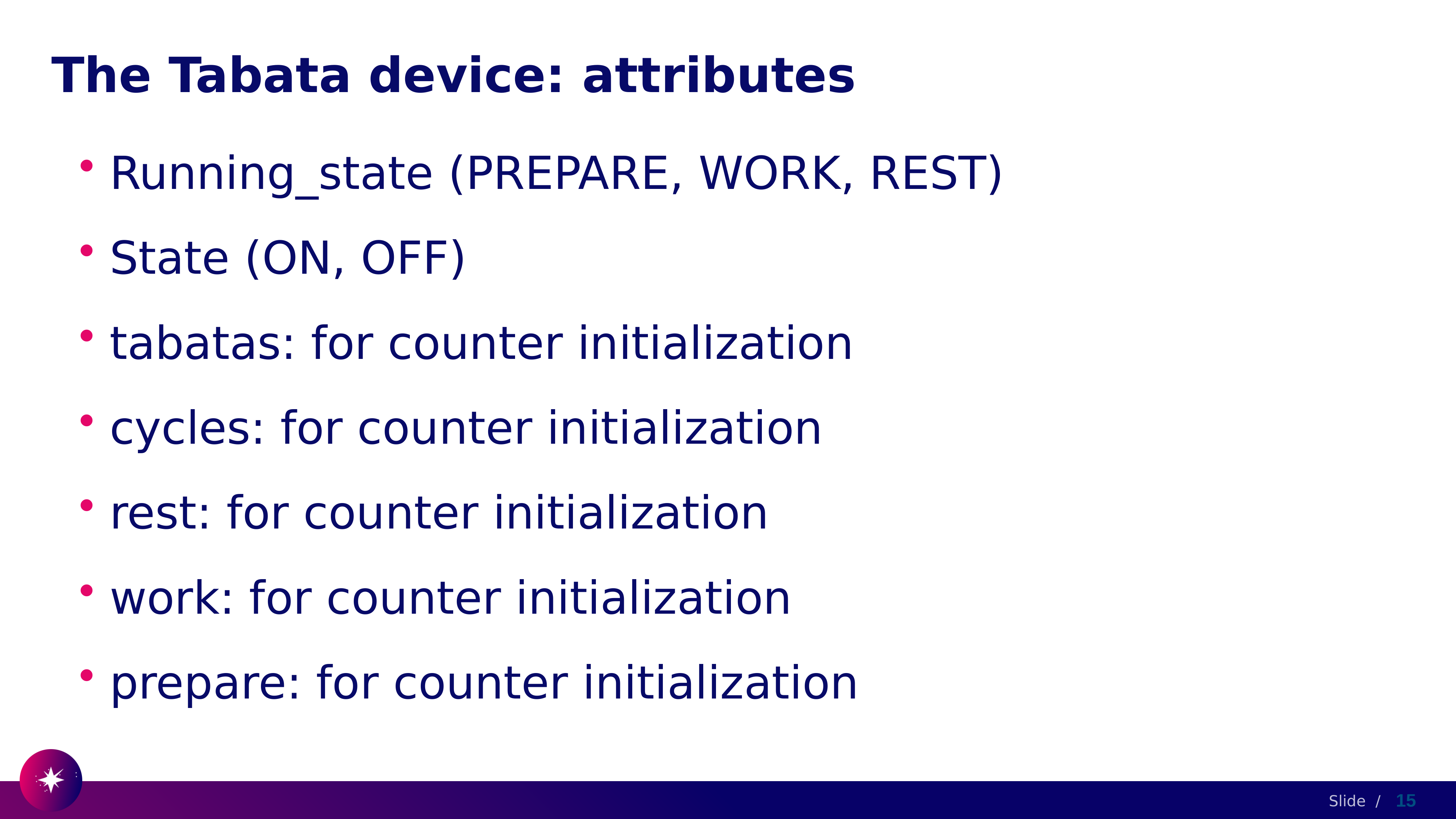

# The Tabata device: attributes
Running_state (PREPARE, WORK, REST)
State (ON, OFF)
tabatas: for counter initialization
cycles: for counter initialization
rest: for counter initialization
work: for counter initialization
prepare: for counter initialization
15